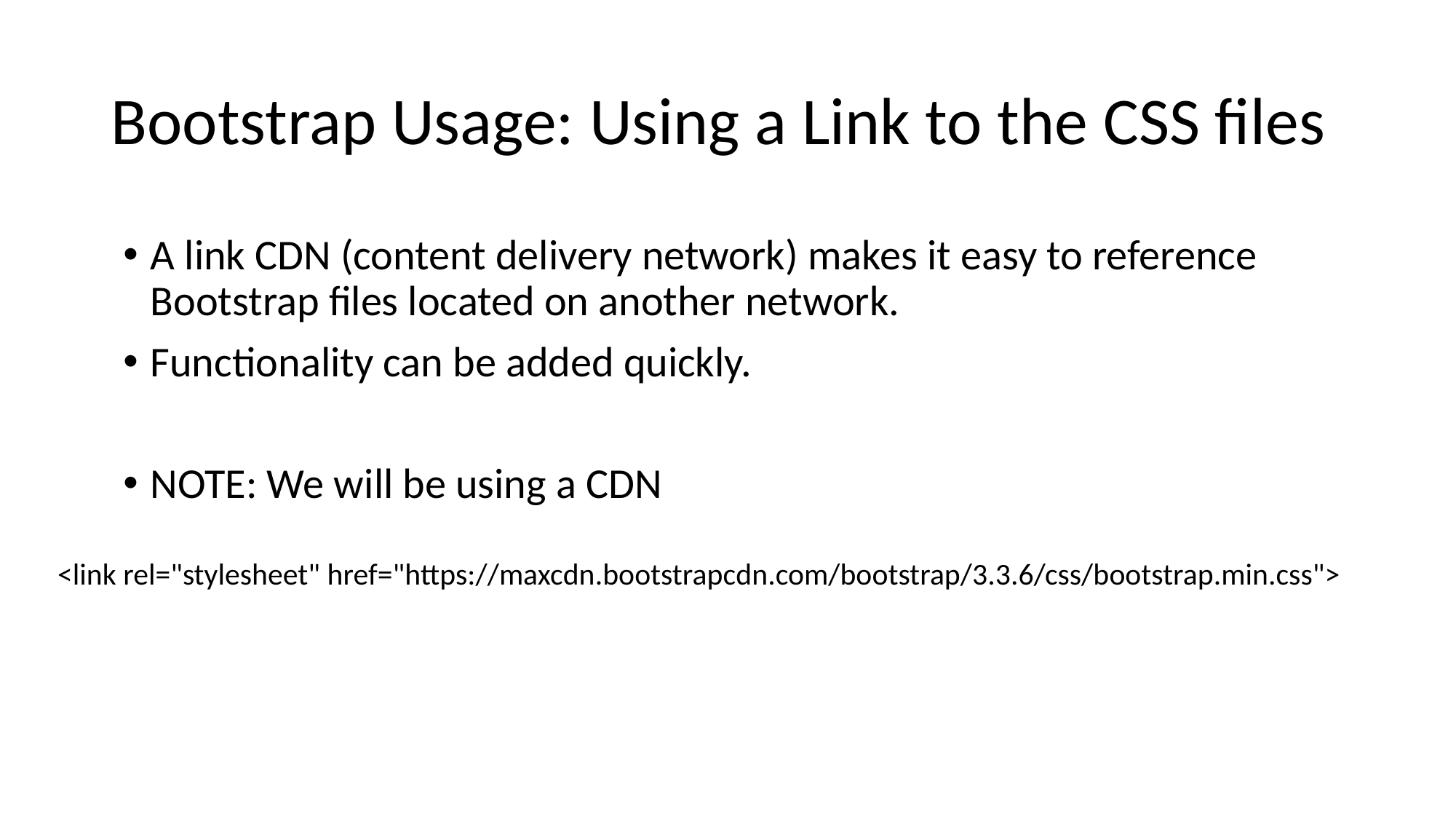

# Bootstrap Usage: Using a Link to the CSS files
A link CDN (content delivery network) makes it easy to reference Bootstrap files located on another network.
Functionality can be added quickly.

NOTE: We will be using a CDN

 <link rel="stylesheet" href="https://maxcdn.bootstrapcdn.com/bootstrap/3.3.6/css/bootstrap.min.css">